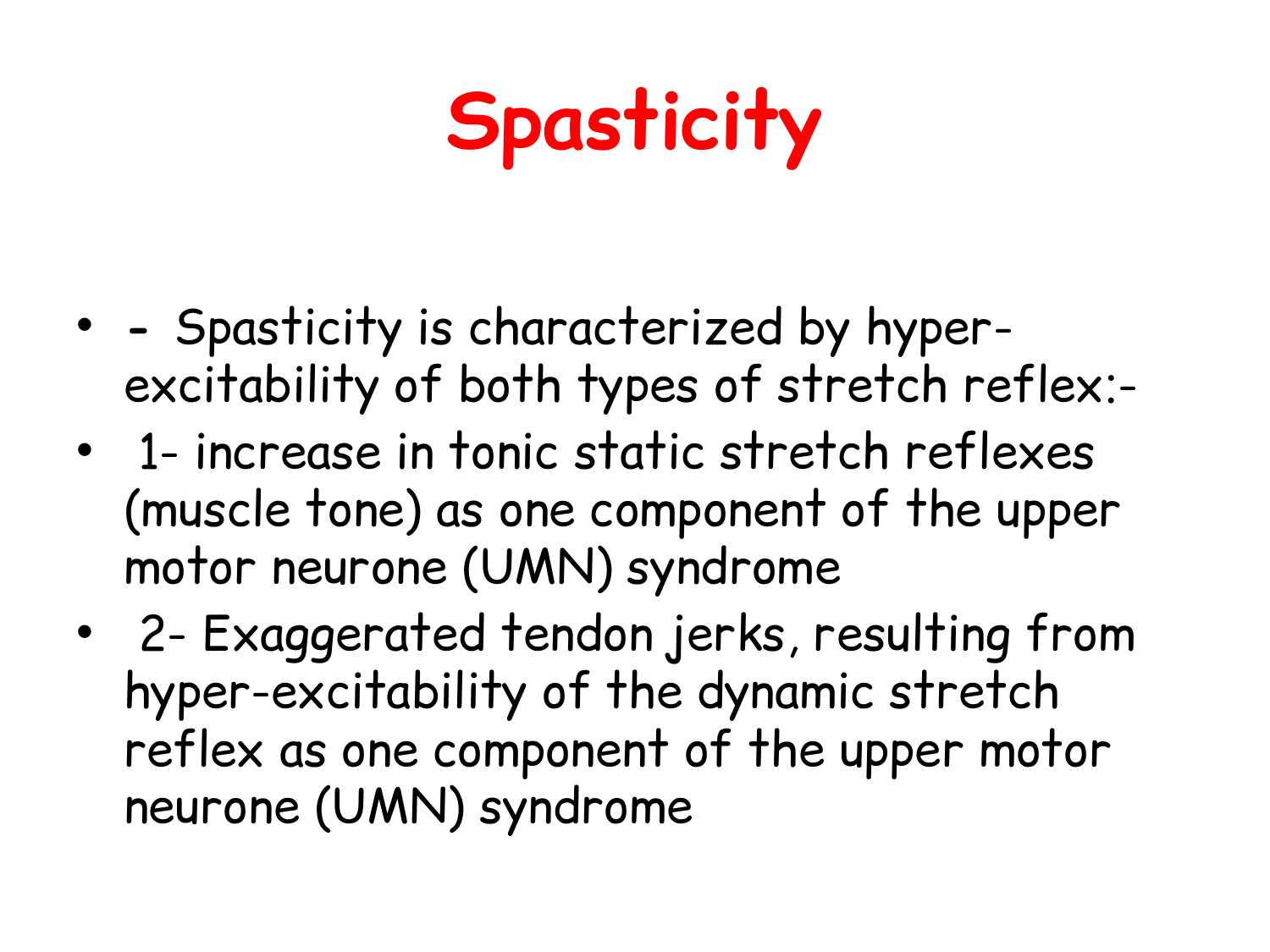

# Spasticity

- Spasticity is characterized by hyper-excitability of both types of stretch reflex:-
 1- increase in tonic static stretch reflexes (muscle tone) as one component of the upper motor neurone (UMN) syndrome
 2- Exaggerated tendon jerks, resulting from hyper-excitability of the dynamic stretch reflex as one component of the upper motor neurone (UMN) syndrome